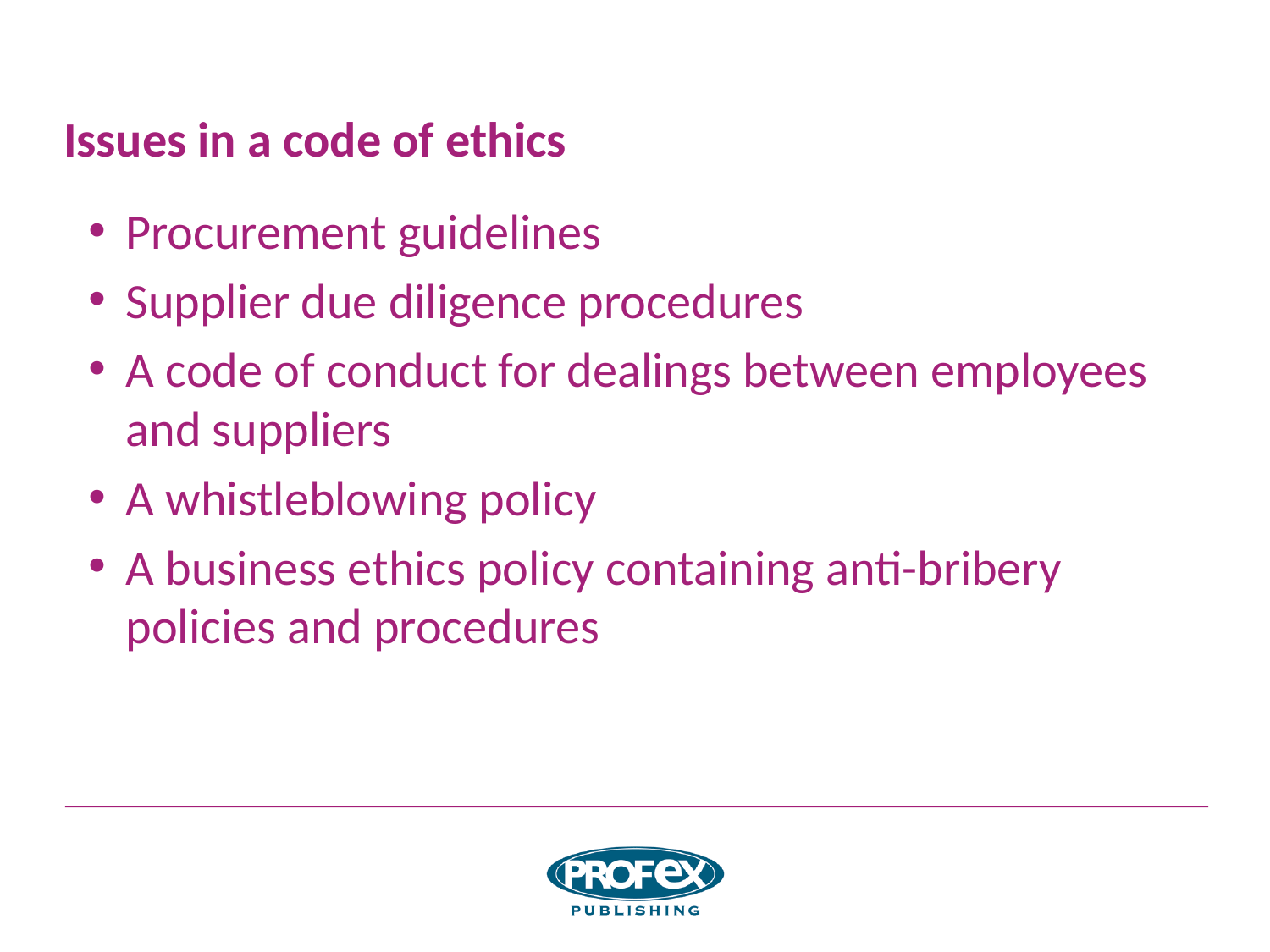

# Issues in a code of ethics
Procurement guidelines
Supplier due diligence procedures
A code of conduct for dealings between employees and suppliers
A whistleblowing policy
A business ethics policy containing anti-bribery policies and procedures